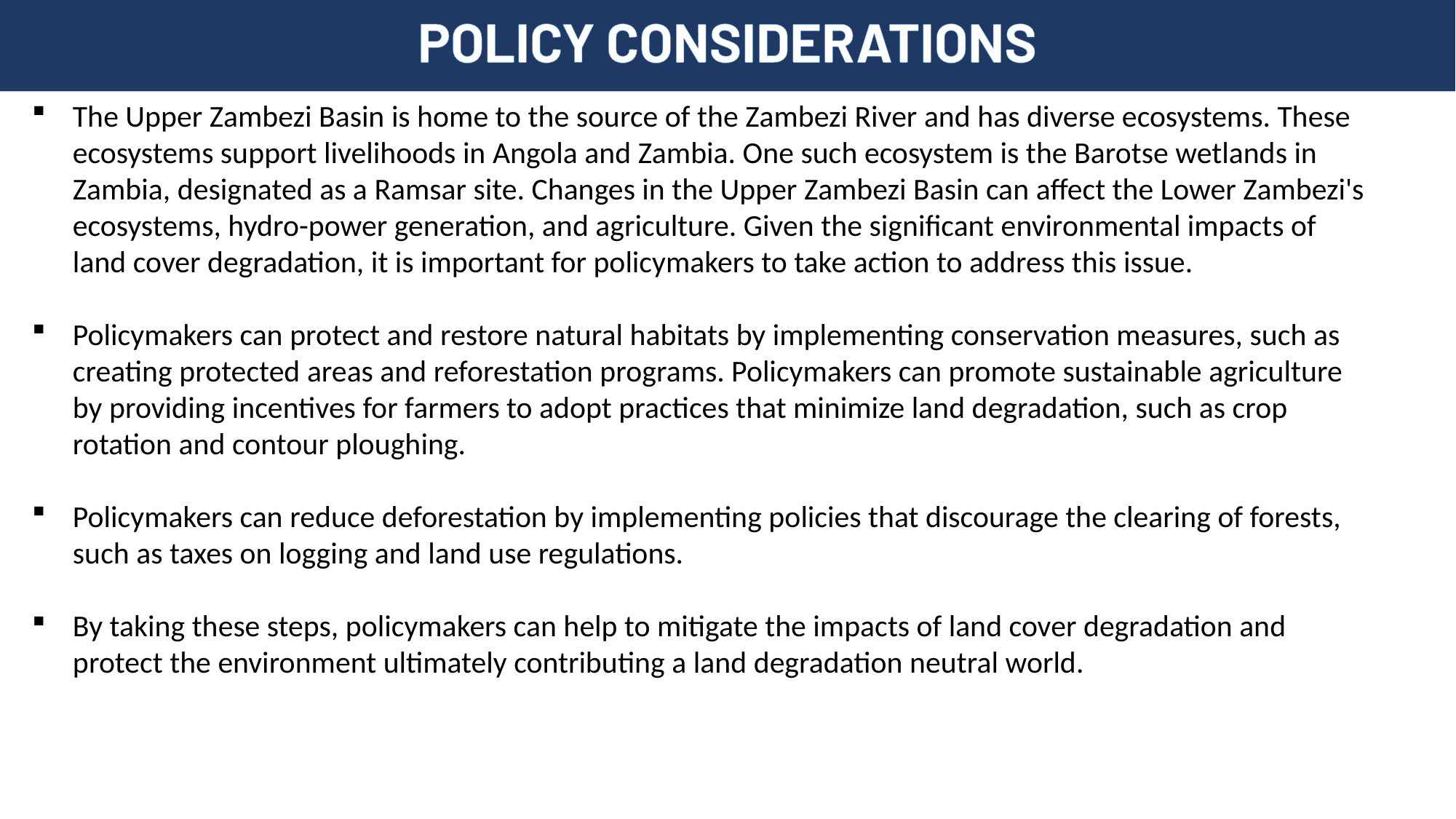

# POLICY CONSIDERATIONS
The Upper Zambezi Basin is home to the source of the Zambezi River and has diverse ecosystems. These ecosystems support livelihoods in Angola and Zambia. One such ecosystem is the Barotse wetlands in Zambia, designated as a Ramsar site. Changes in the Upper Zambezi Basin can affect the Lower Zambezi's ecosystems, hydro-power generation, and agriculture. Given the significant environmental impacts of land cover degradation, it is important for policymakers to take action to address this issue.

Policymakers can protect and restore natural habitats by implementing conservation measures, such as creating protected areas and reforestation programs. Policymakers can promote sustainable agriculture by providing incentives for farmers to adopt practices that minimize land degradation, such as crop rotation and contour ploughing.

Policymakers can reduce deforestation by implementing policies that discourage the clearing of forests, such as taxes on logging and land use regulations.

By taking these steps, policymakers can help to mitigate the impacts of land cover degradation and protect the environment ultimately contributing a land degradation neutral world.